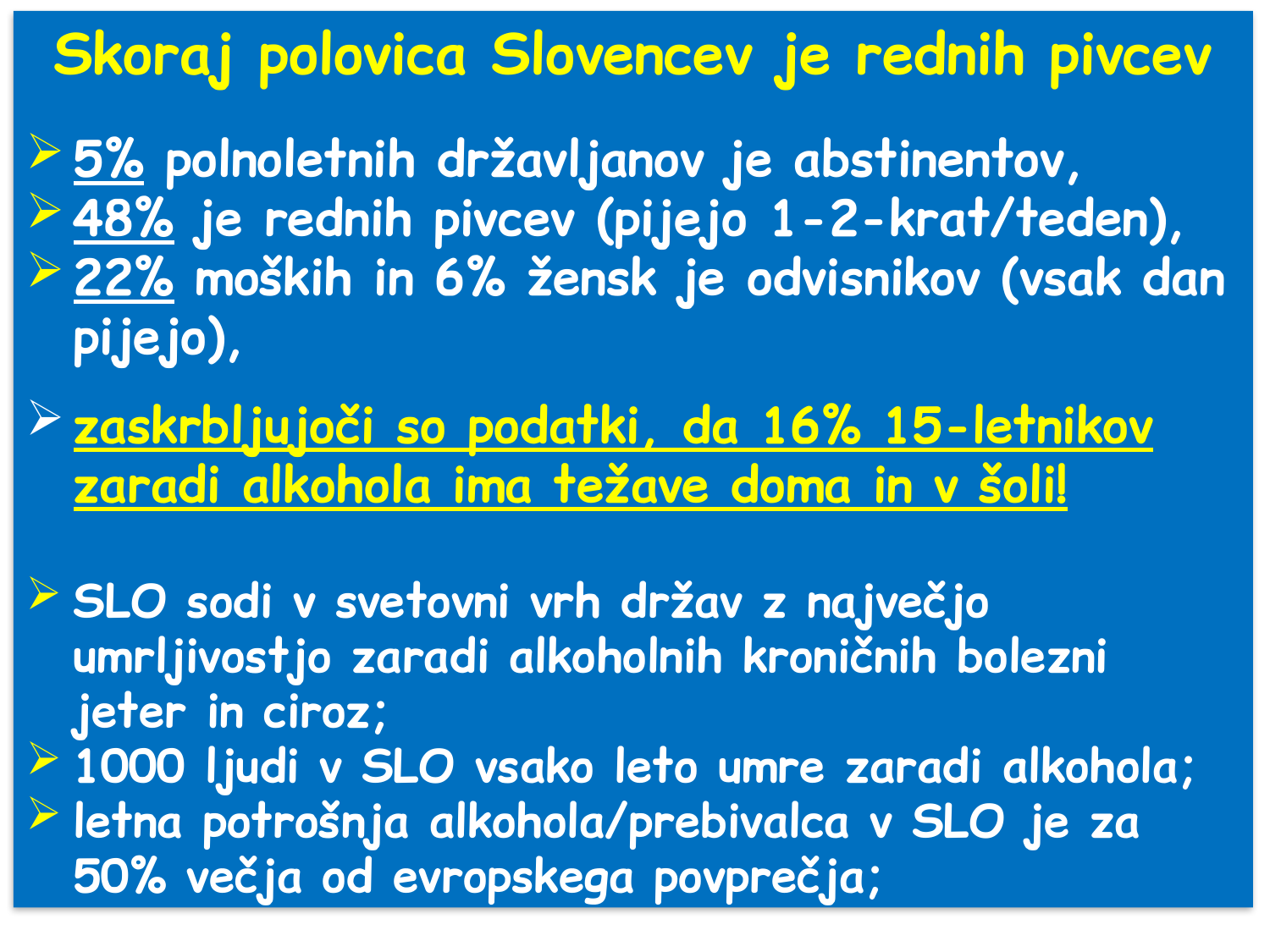

Skoraj polovica Slovencev je rednih pivcev

5% polnoletnih državljanov je abstinentov,
48% je rednih pivcev (pijejo 1-2-krat/teden),
22% moških in 6% žensk je odvisnikov (vsak dan pijejo),

zaskrbljujoči so podatki, da 16% 15-letnikov zaradi alkohola ima težave doma in v šoli!

SLO sodi v svetovni vrh držav z največjo umrljivostjo zaradi alkoholnih kroničnih bolezni jeter in ciroz;
1000 ljudi v SLO vsako leto umre zaradi alkohola;
letna potrošnja alkohola/prebivalca v SLO je za 50% večja od evropskega povprečja;